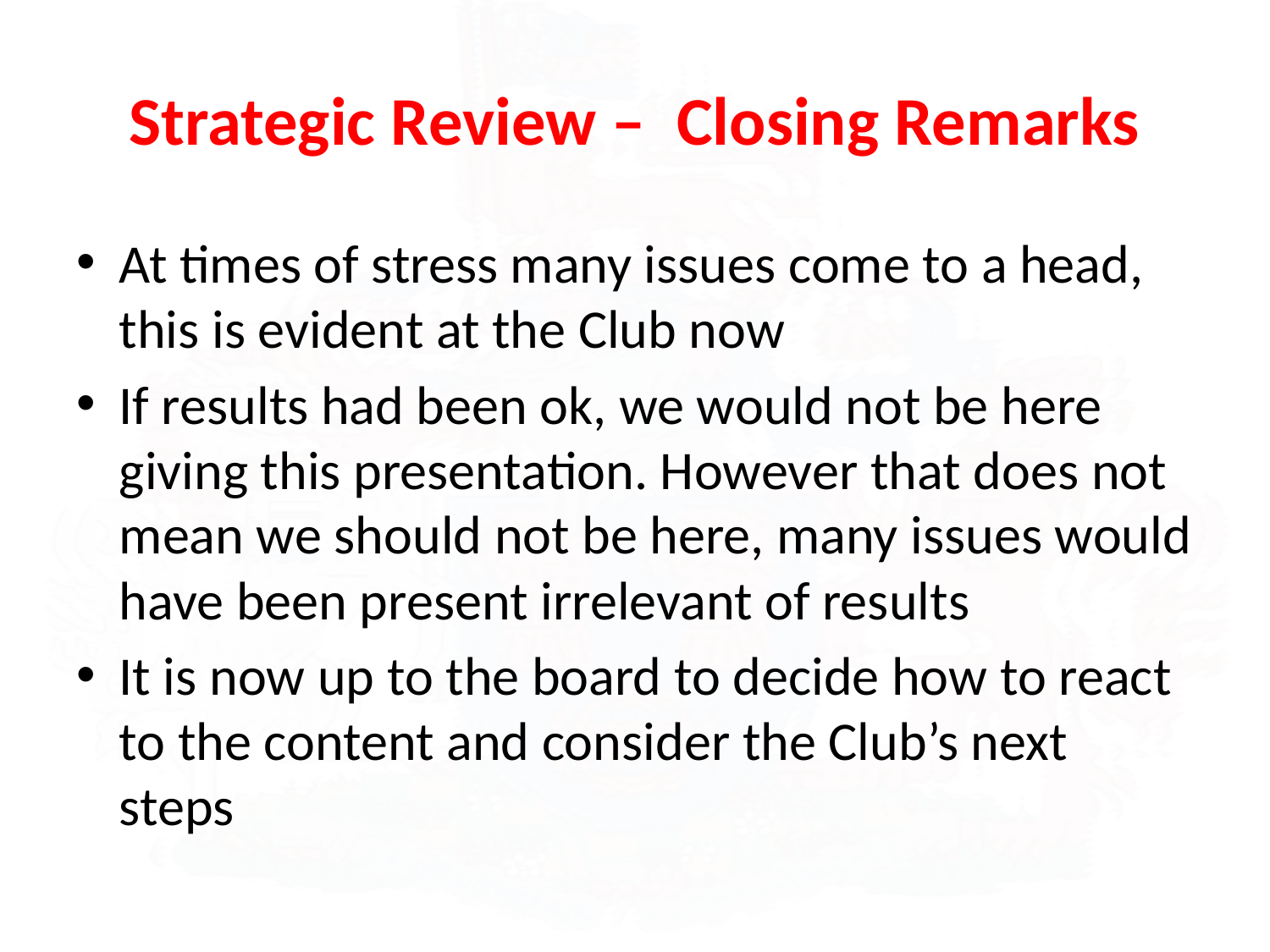

# Strategic Review –  Closing Remarks
At times of stress many issues come to a head, this is evident at the Club now
If results had been ok, we would not be here giving this presentation. However that does not mean we should not be here, many issues would have been present irrelevant of results
It is now up to the board to decide how to react to the content and consider the Club’s next steps